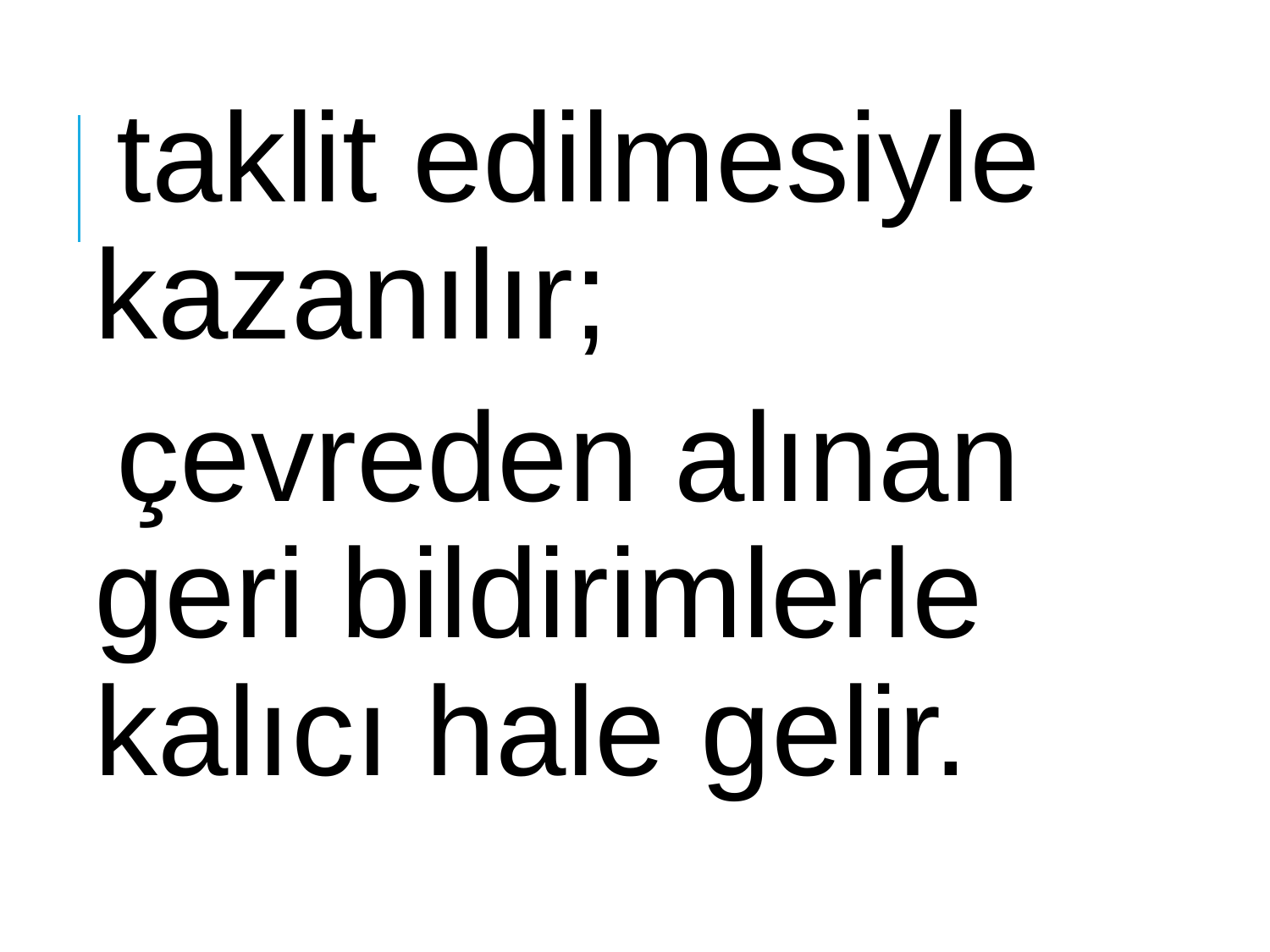

taklit edilmesiyle kazanılır;
çevreden alınan geri bildirimlerle kalıcı hale gelir.